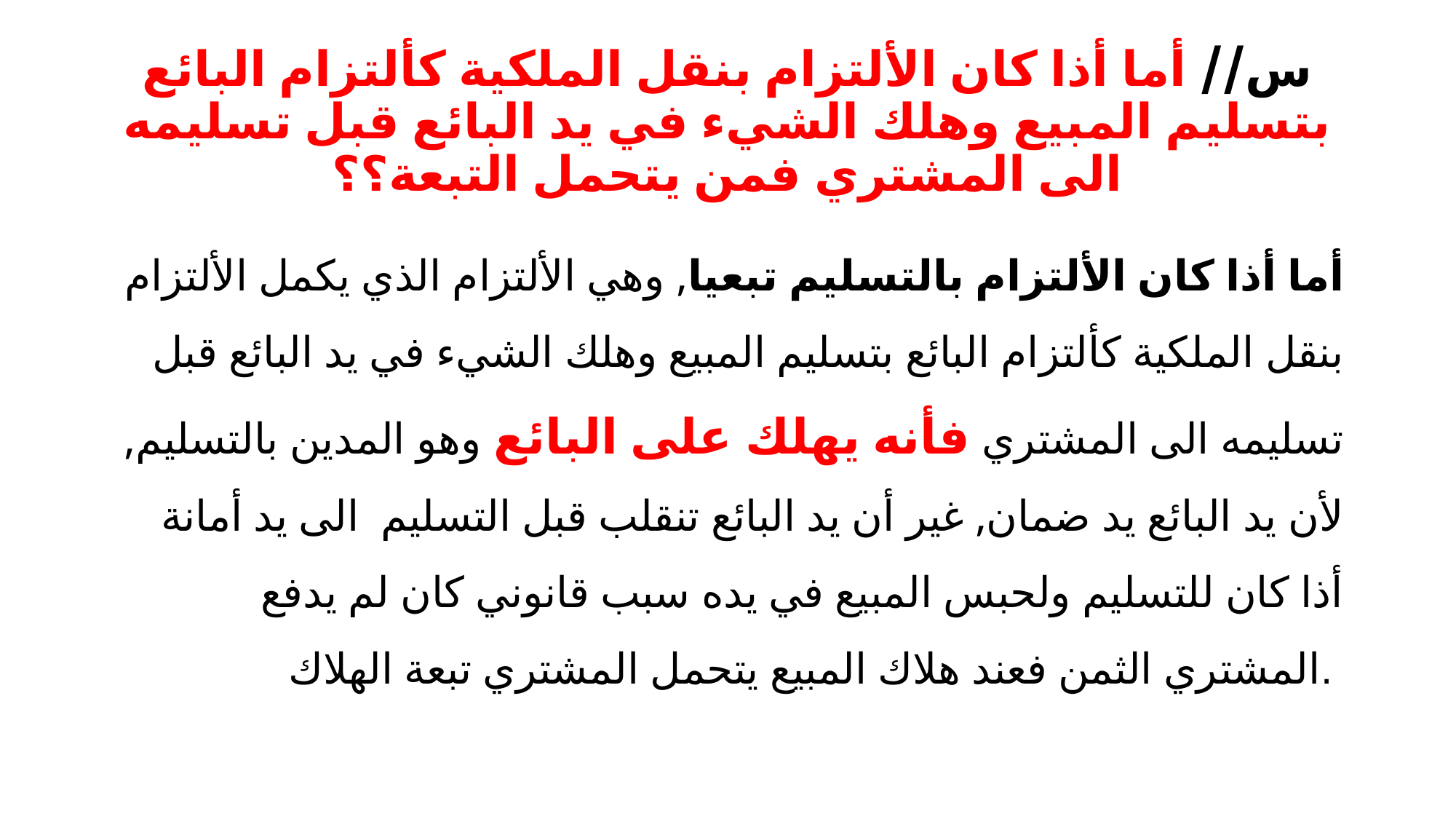

# س// أما أذا كان الألتزام بنقل الملكية كألتزام البائع بتسليم المبيع وهلك الشيء في يد البائع قبل تسليمه الى المشتري فمن يتحمل التبعة؟؟
أما أذا كان الألتزام بالتسليم تبعيا, وهي الألتزام الذي يكمل الألتزام بنقل الملكية كألتزام البائع بتسليم المبيع وهلك الشيء في يد البائع قبل تسليمه الى المشتري فأنه يهلك على البائع وهو المدين بالتسليم, لأن يد البائع يد ضمان, غير أن يد البائع تنقلب قبل التسليم  الى يد أمانة أذا كان للتسليم ولحبس المبيع في يده سبب قانوني كان لم يدفع المشتري الثمن فعند هلاك المبيع يتحمل المشتري تبعة الهلاك.